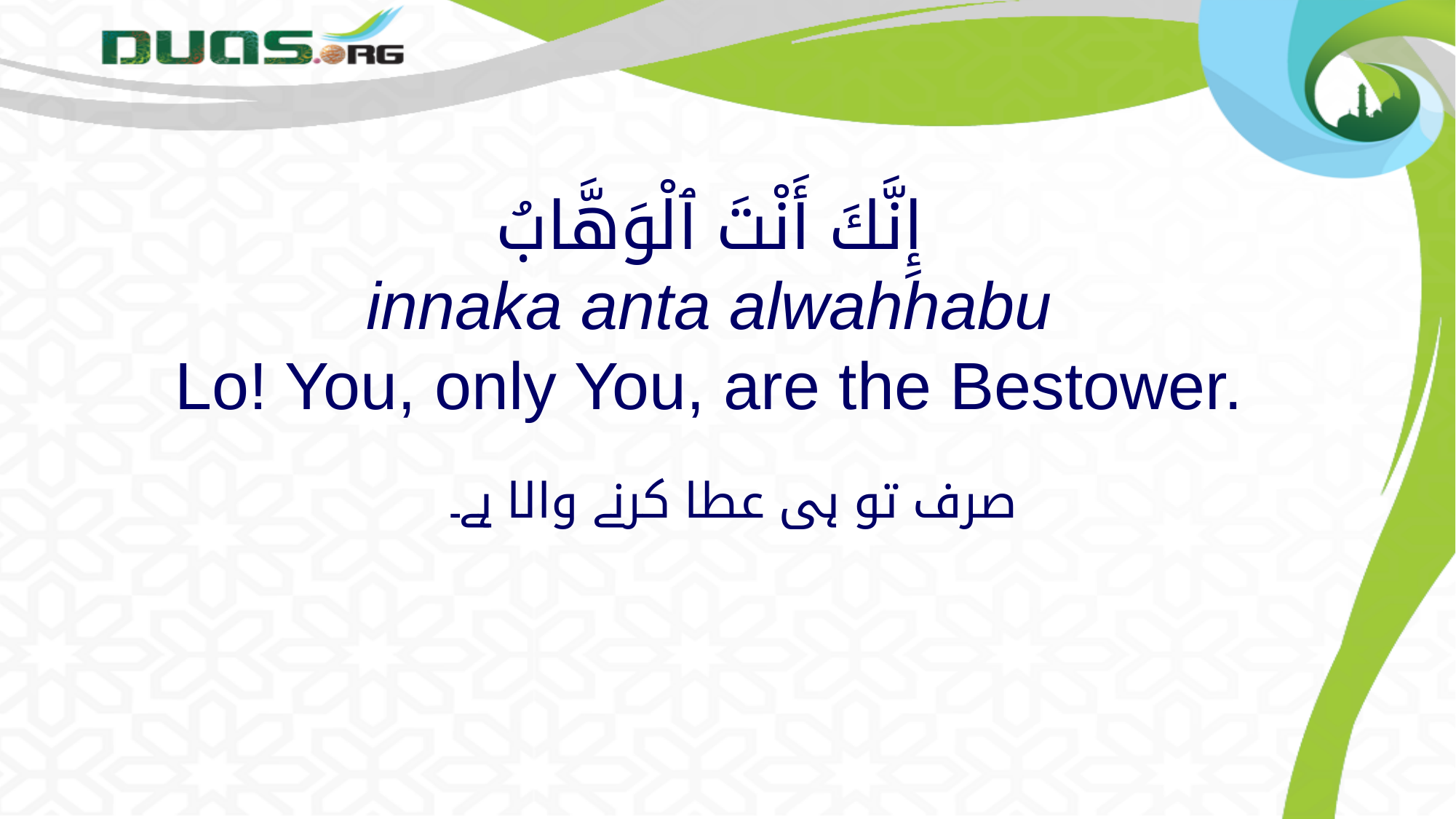

# إِنَّكَ أَنْتَ ٱلْوَهَّابُ innaka anta alwahhabu Lo! You, only You, are the Bestower.
 صرف تو ہی عطا کرنے والا ہے۔